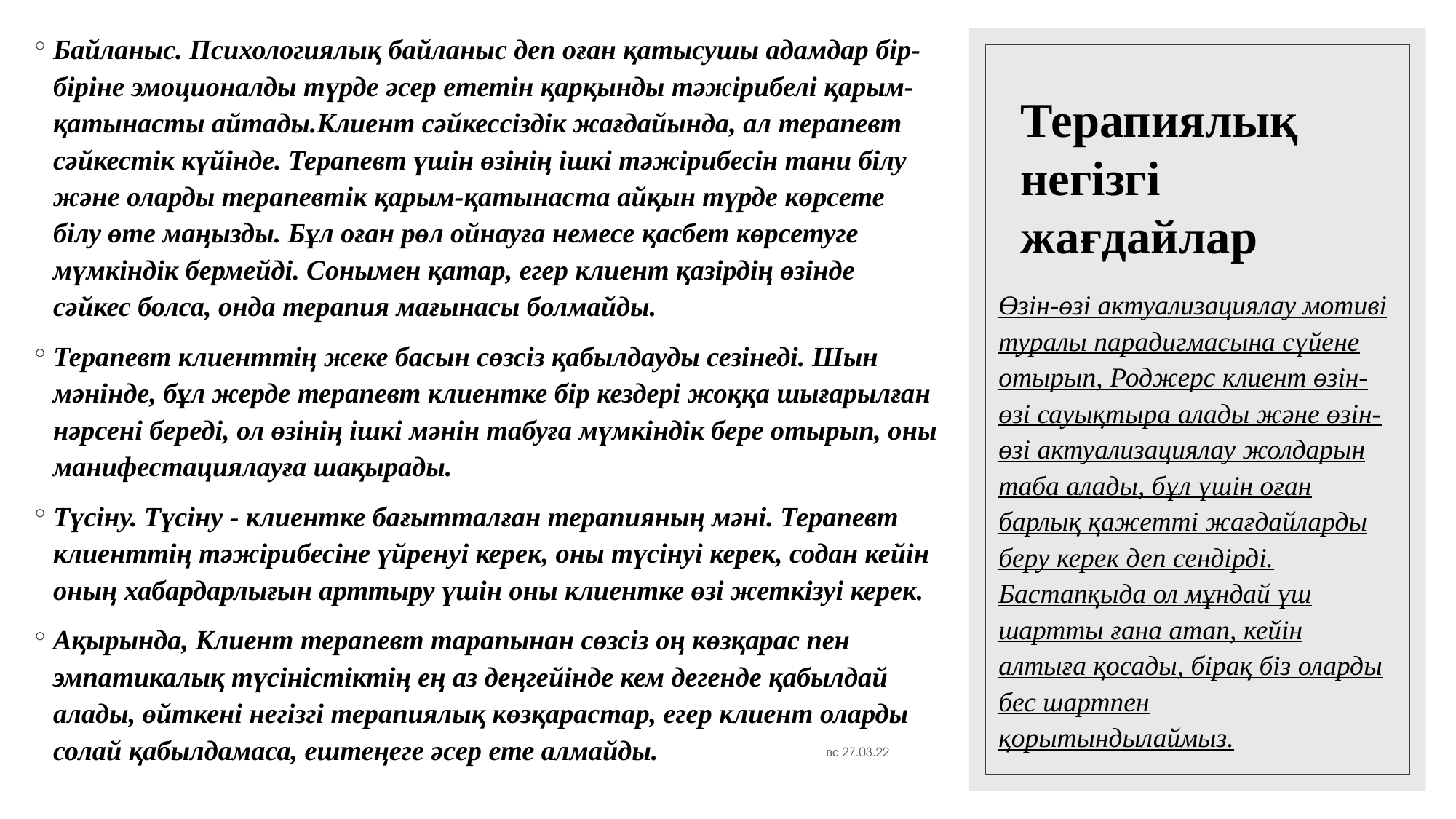

Байланыс. Психологиялық байланыс деп оған қатысушы адамдар бір-біріне эмоционалды түрде әсер ететін қарқынды тәжірибелі қарым-қатынасты айтады.Клиент сәйкессіздік жағдайында, ал терапевт сәйкестік күйінде. Терапевт үшін өзінің ішкі тәжірибесін тани білу және оларды терапевтік қарым-қатынаста айқын түрде көрсете білу өте маңызды. Бұл оған рөл ойнауға немесе қасбет көрсетуге мүмкіндік бермейді. Сонымен қатар, егер клиент қазірдің өзінде сәйкес болса, онда терапия мағынасы болмайды.
Терапевт клиенттің жеке басын сөзсіз қабылдауды сезінеді. Шын мәнінде, бұл жерде терапевт клиентке бір кездері жоққа шығарылған нәрсені береді, ол өзінің ішкі мәнін табуға мүмкіндік бере отырып, оны манифестациялауға шақырады.
Түсіну. Түсіну - клиентке бағытталған терапияның мәні. Терапевт клиенттің тәжірибесіне үйренуі керек, оны түсінуі керек, содан кейін оның хабардарлығын арттыру үшін оны клиентке өзі жеткізуі керек.
Ақырында, Клиент терапевт тарапынан сөзсіз оң көзқарас пен эмпатикалық түсіністіктің ең аз деңгейінде кем дегенде қабылдай алады, өйткені негізгі терапиялық көзқарастар, егер клиент оларды солай қабылдамаса, ештеңеге әсер ете алмайды.
# Терапиялық негізгі жағдайлар
Өзін-өзі актуализациялау мотиві туралы парадигмасына сүйене отырып, Роджерс клиент өзін-өзі сауықтыра алады және өзін-өзі актуализациялау жолдарын таба алады, бұл үшін оған барлық қажетті жағдайларды беру керек деп сендірді. Бастапқыда ол мұндай үш шартты ғана атап, кейін алтыға қосады, бірақ біз оларды бес шартпен қорытындылаймыз.
вс 27.03.22